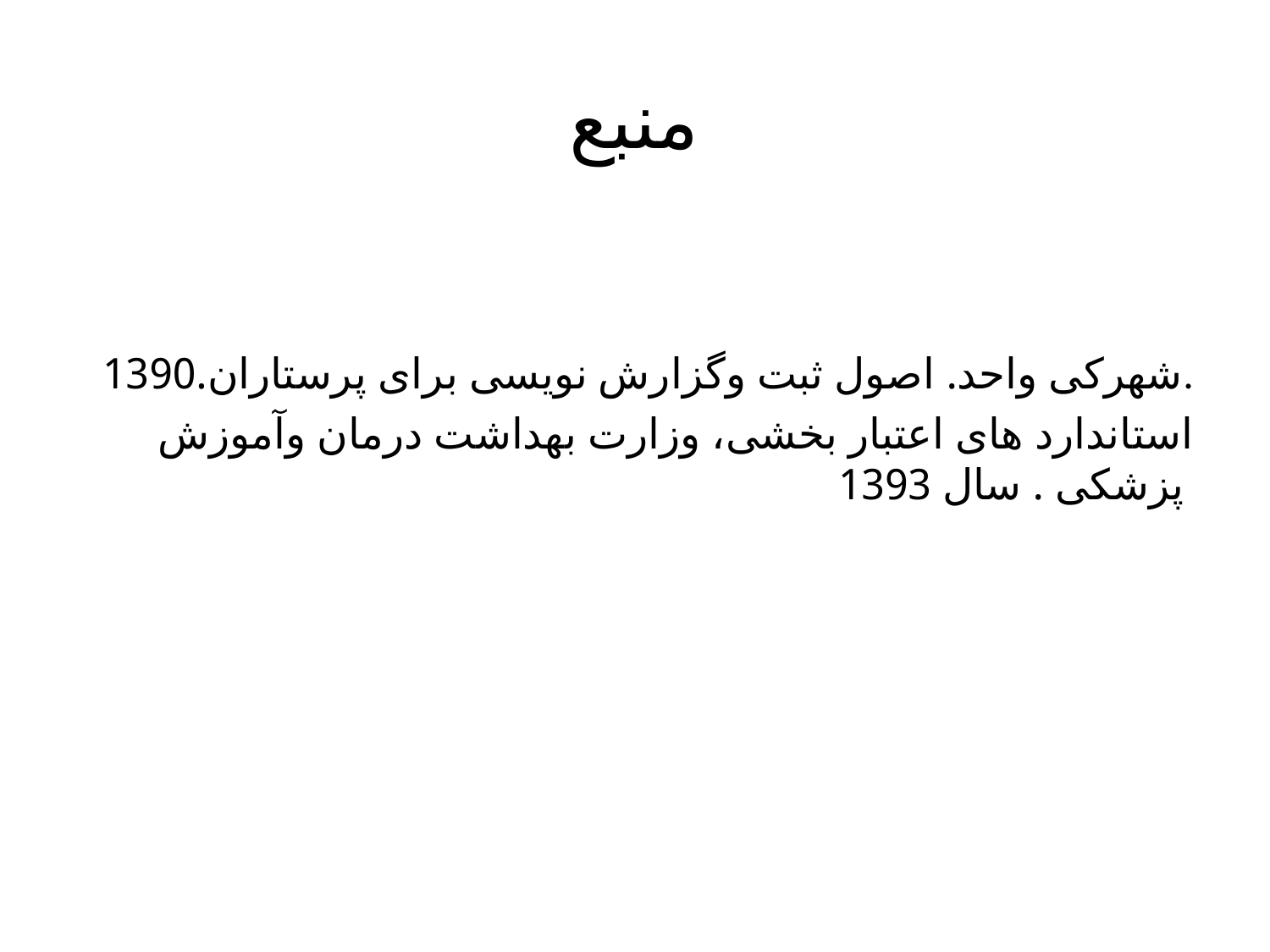

# منبع

شهرکی واحد. اصول ثبت وگزارش نویسی برای پرستاران.1390.
استاندارد های اعتبار بخشی، وزارت بهداشت درمان وآموزش پزشکی . سال 1393